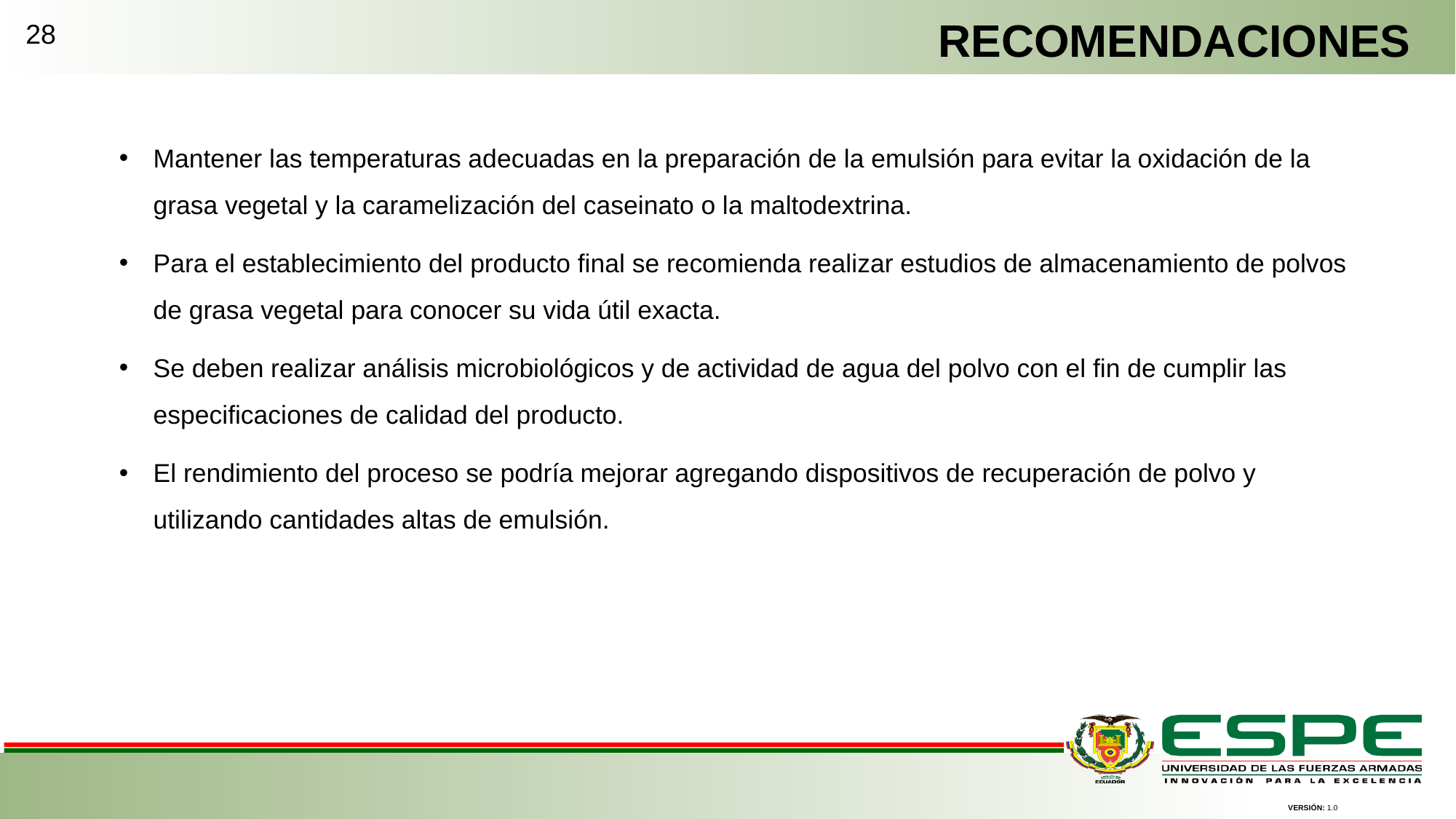

RECOMENDACIONES
28
Mantener las temperaturas adecuadas en la preparación de la emulsión para evitar la oxidación de la grasa vegetal y la caramelización del caseinato o la maltodextrina.
Para el establecimiento del producto final se recomienda realizar estudios de almacenamiento de polvos de grasa vegetal para conocer su vida útil exacta.
Se deben realizar análisis microbiológicos y de actividad de agua del polvo con el fin de cumplir las especificaciones de calidad del producto.
El rendimiento del proceso se podría mejorar agregando dispositivos de recuperación de polvo y utilizando cantidades altas de emulsión.
VERSIÓN: 1.0